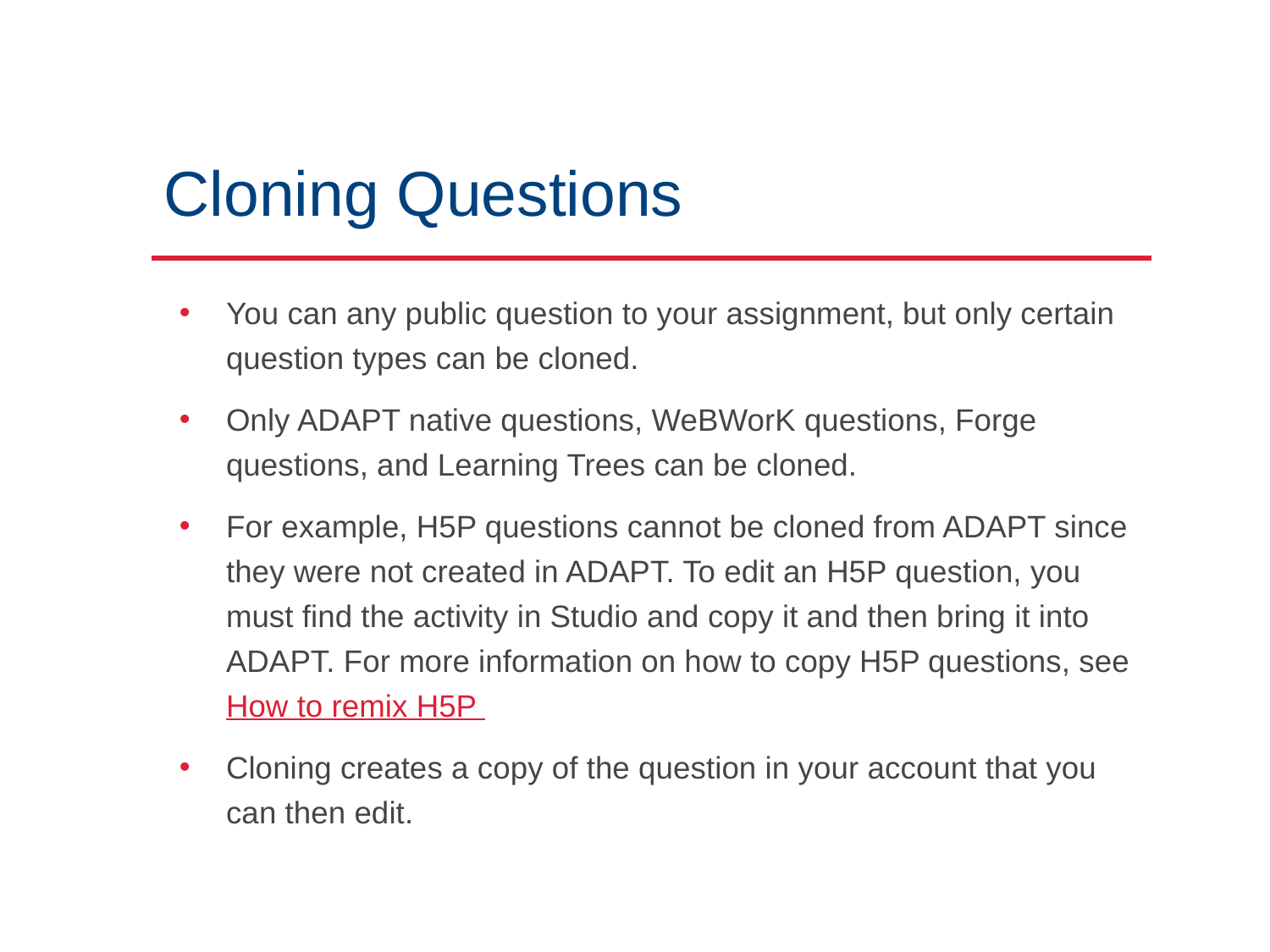

# Cloning Questions
You can any public question to your assignment, but only certain question types can be cloned.
Only ADAPT native questions, WeBWorK questions, Forge questions, and Learning Trees can be cloned.
For example, H5P questions cannot be cloned from ADAPT since they were not created in ADAPT. To edit an H5P question, you must find the activity in Studio and copy it and then bring it into ADAPT. For more information on how to copy H5P questions, see How to remix H5P
Cloning creates a copy of the question in your account that you can then edit.